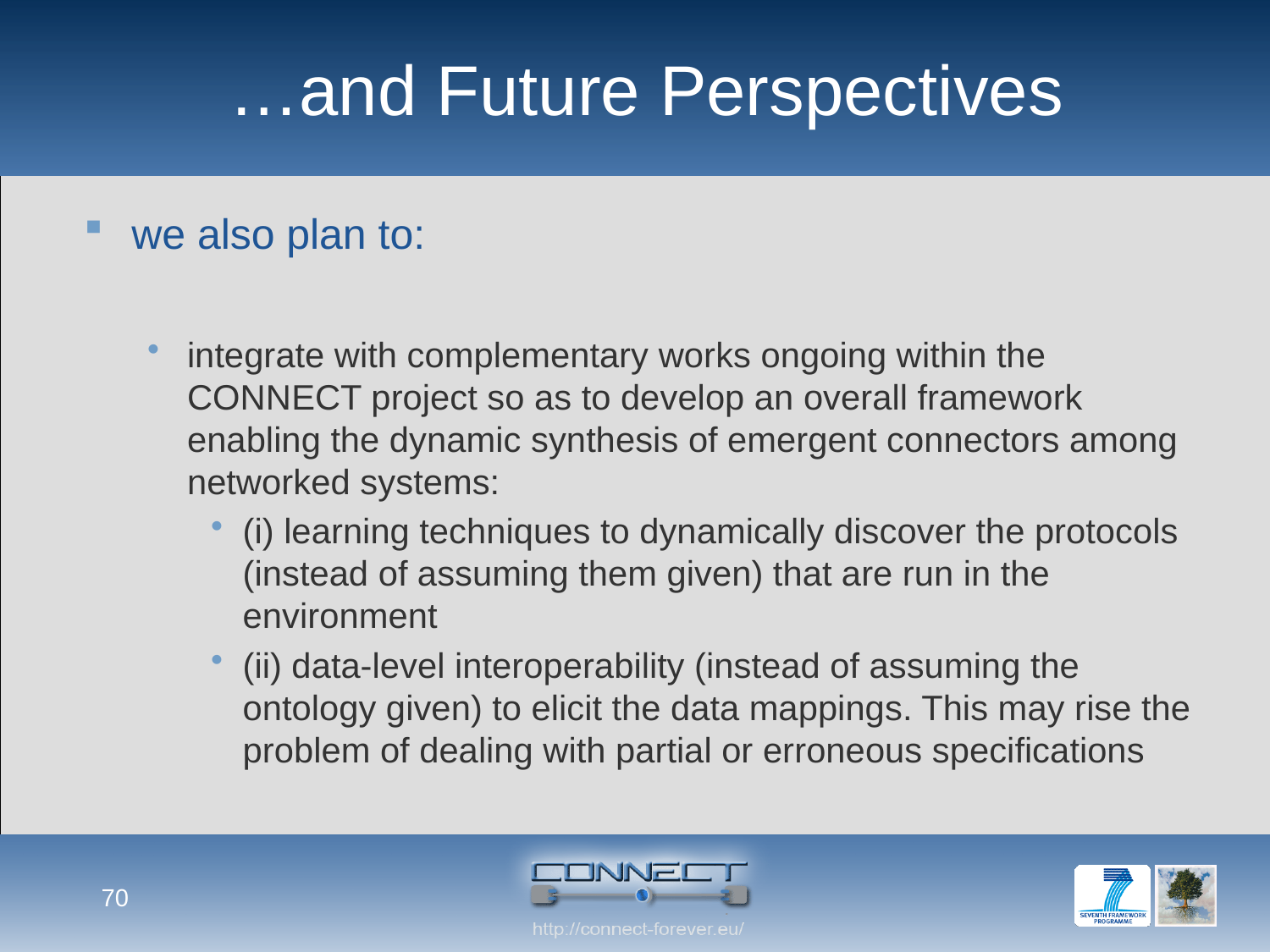

# …and Future Perspectives
we also plan to:

integrate with complementary works ongoing within the CONNECT project so as to develop an overall framework enabling the dynamic synthesis of emergent connectors among networked systems:
(i) learning techniques to dynamically discover the protocols (instead of assuming them given) that are run in the environment
(ii) data-level interoperability (instead of assuming the ontology given) to elicit the data mappings. This may rise the problem of dealing with partial or erroneous specifications
70